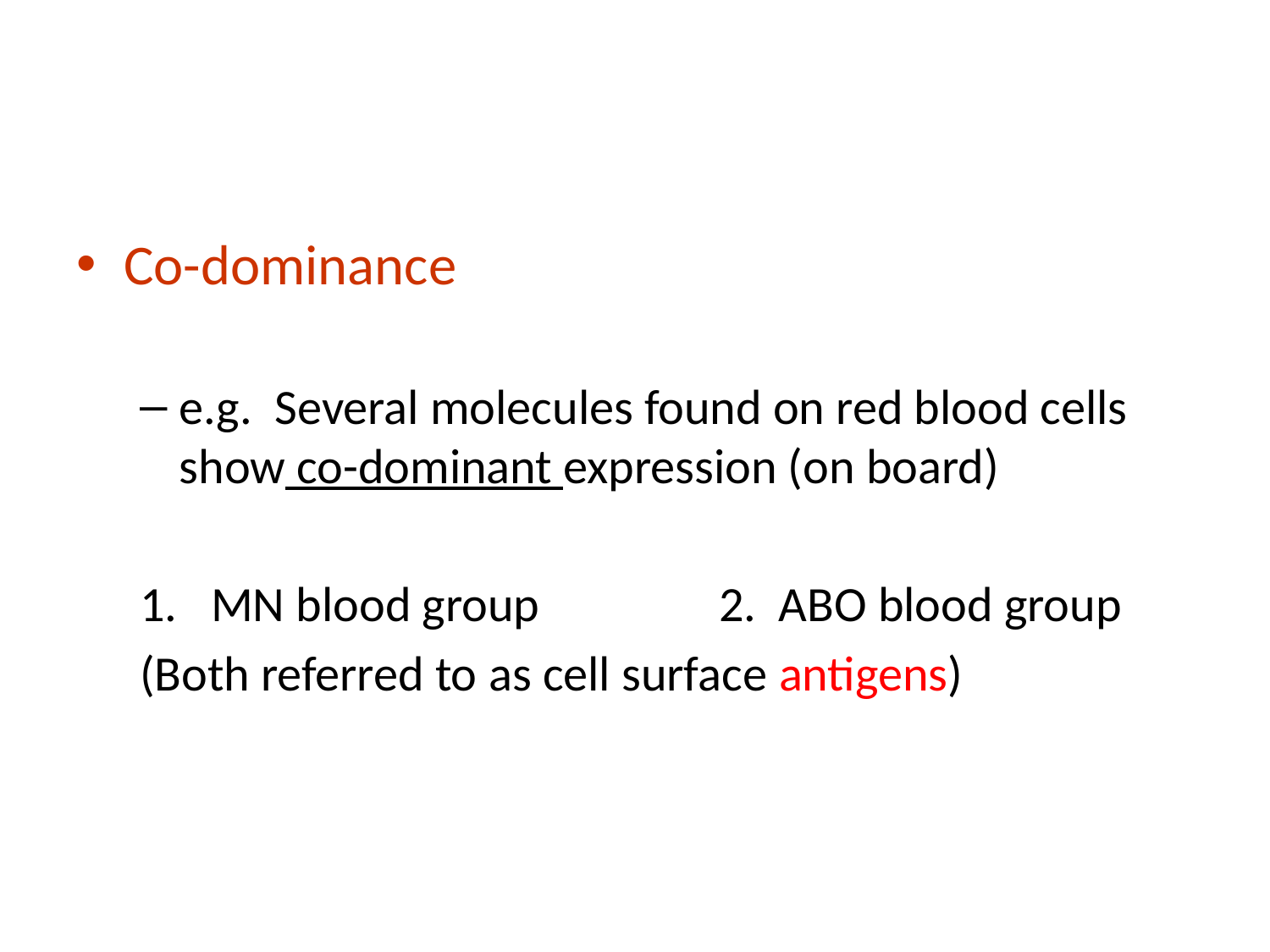

#
Co-dominance

e.g.  Several molecules found on red blood cells show co-dominant expression (on board)

MN blood group		2.  ABO blood group
(Both referred to as cell surface antigens)